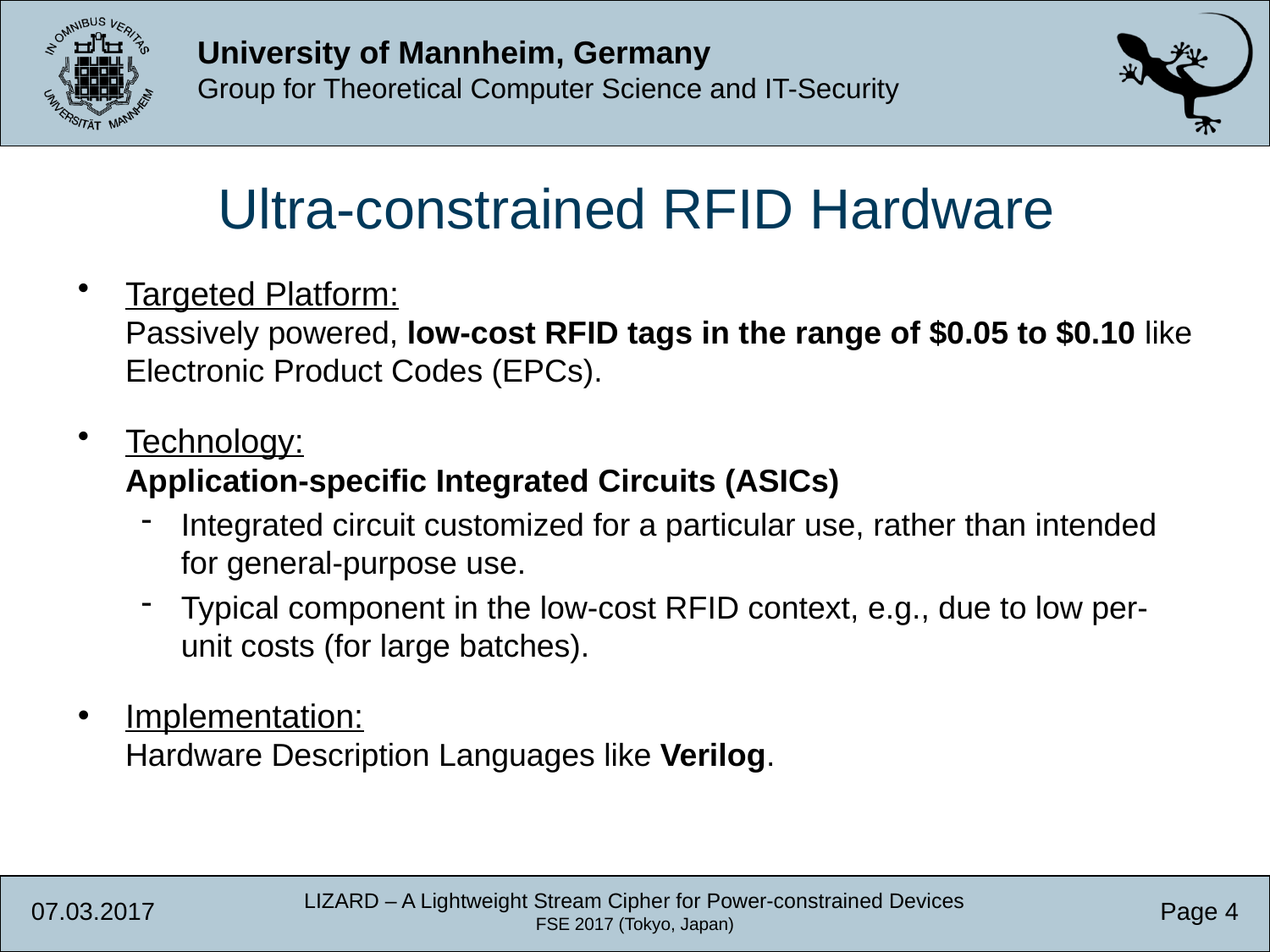

Ultra-constrained RFID Hardware
Targeted Platform:
Passively powered, low-cost RFID tags in the range of $0.05 to $0.10 like Electronic Product Codes (EPCs).

Technology:
Application-specific Integrated Circuits (ASICs)
Integrated circuit customized for a particular use, rather than intended for general-purpose use.
Typical component in the low-cost RFID context, e.g., due to low per-unit costs (for large batches).

Implementation:
Hardware Description Languages like Verilog.
LIZARD – A Lightweight Stream Cipher for Power-constrained Devices
FSE 2017 (Tokyo, Japan)

07.03.2017
Page 4